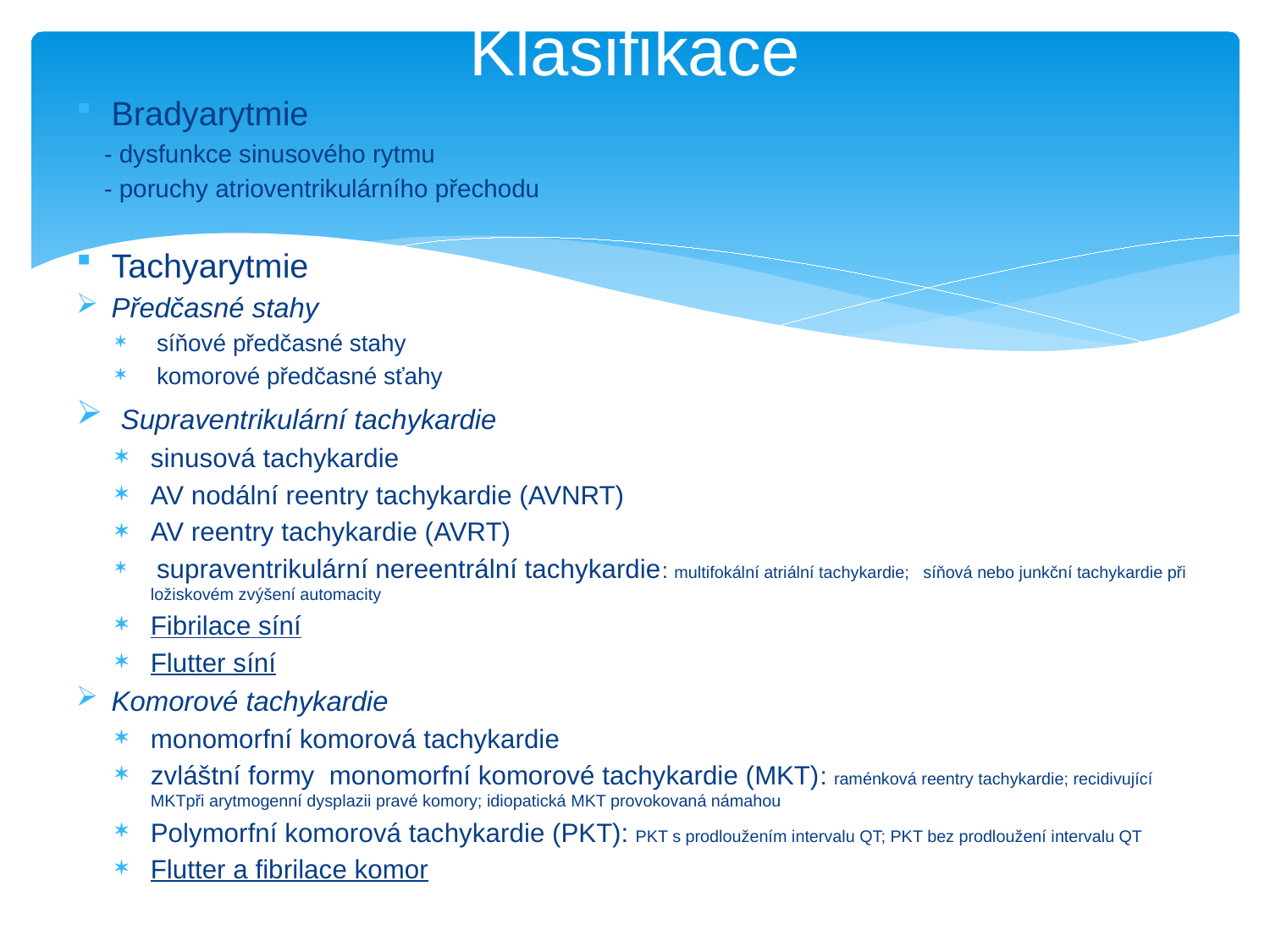

# Klasifikace
Bradyarytmie
    - dysfunkce sinusového rytmu
    - poruchy atrioventrikulárního přechodu

Tachyarytmie
Předčasné stahy
 síňové předčasné stahy
 komorové předčasné sťahy
 Supraventrikulární tachykardie
sinusová tachykardie
AV nodální reentry tachykardie (AVNRT)
AV reentry tachykardie (AVRT)
 supraventrikulární nereentrální tachykardie: multifokální atriální tachykardie;   síňová nebo junkční tachykardie při ložiskovém zvýšení automacity
Fibrilace síní
Flutter síní
Komorové tachykardie
monomorfní komorová tachykardie
zvláštní formy  monomorfní komorové tachykardie (MKT): raménková reentry tachykardie; recidivující MKTpři arytmogenní dysplazii pravé komory; idiopatická MKT provokovaná námahou
Polymorfní komorová tachykardie (PKT): PKT s prodloužením intervalu QT; PKT bez prodloužení intervalu QT
Flutter a fibrilace komor